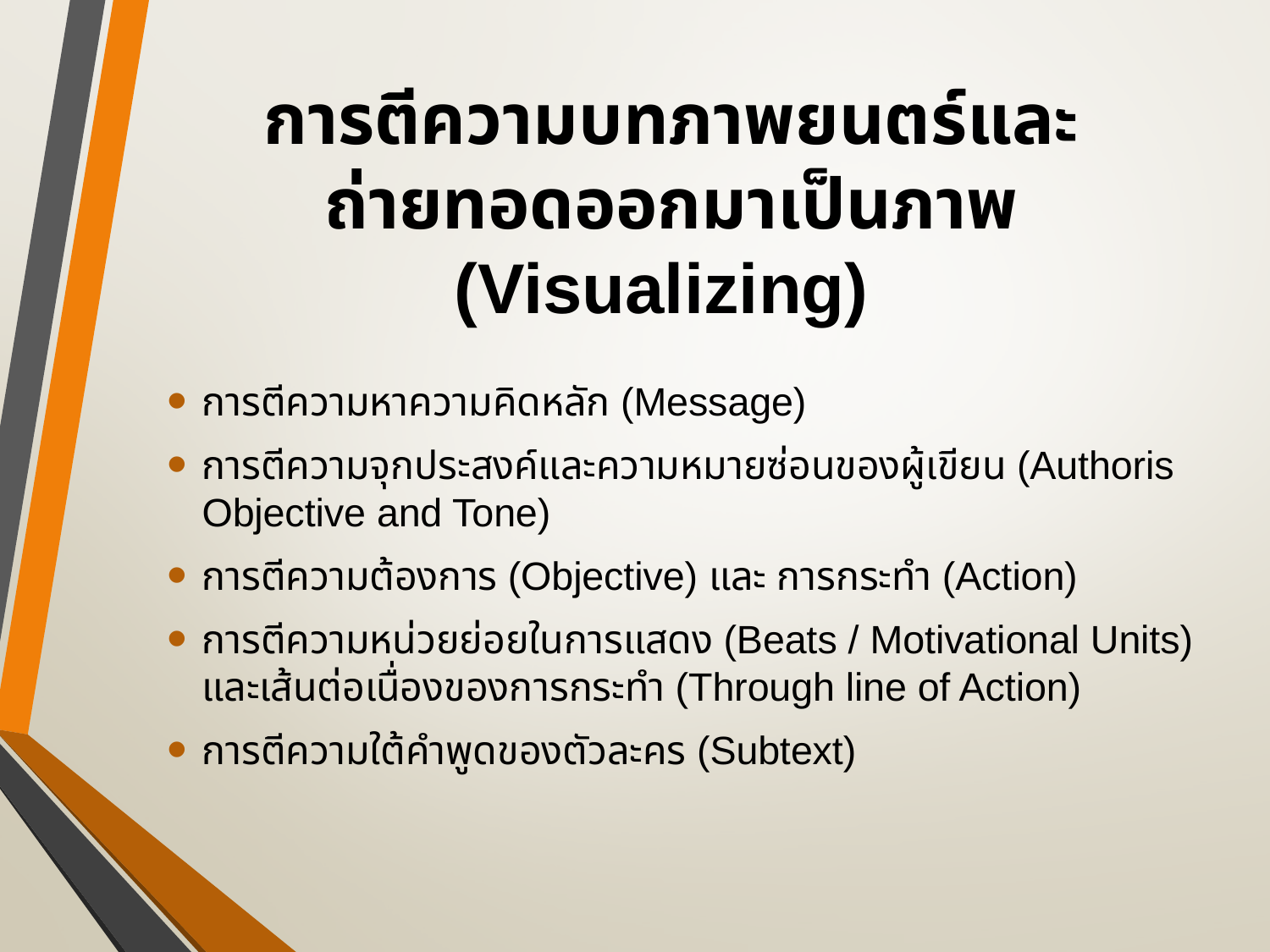

# การตีความบทภาพยนตร์และถ่ายทอดออกมาเป็นภาพ (Visualizing)
การตีความหาความคิดหลัก (Message)
การตีความจุกประสงค์และความหมายซ่อนของผู้เขียน (Authoris Objective and Tone)
การตีความต้องการ (Objective) และ การกระทำ (Action)
การตีความหน่วยย่อยในการแสดง (Beats / Motivational Units) และเส้นต่อเนื่องของการกระทำ (Through line of Action)
การตีความใต้คำพูดของตัวละคร (Subtext)